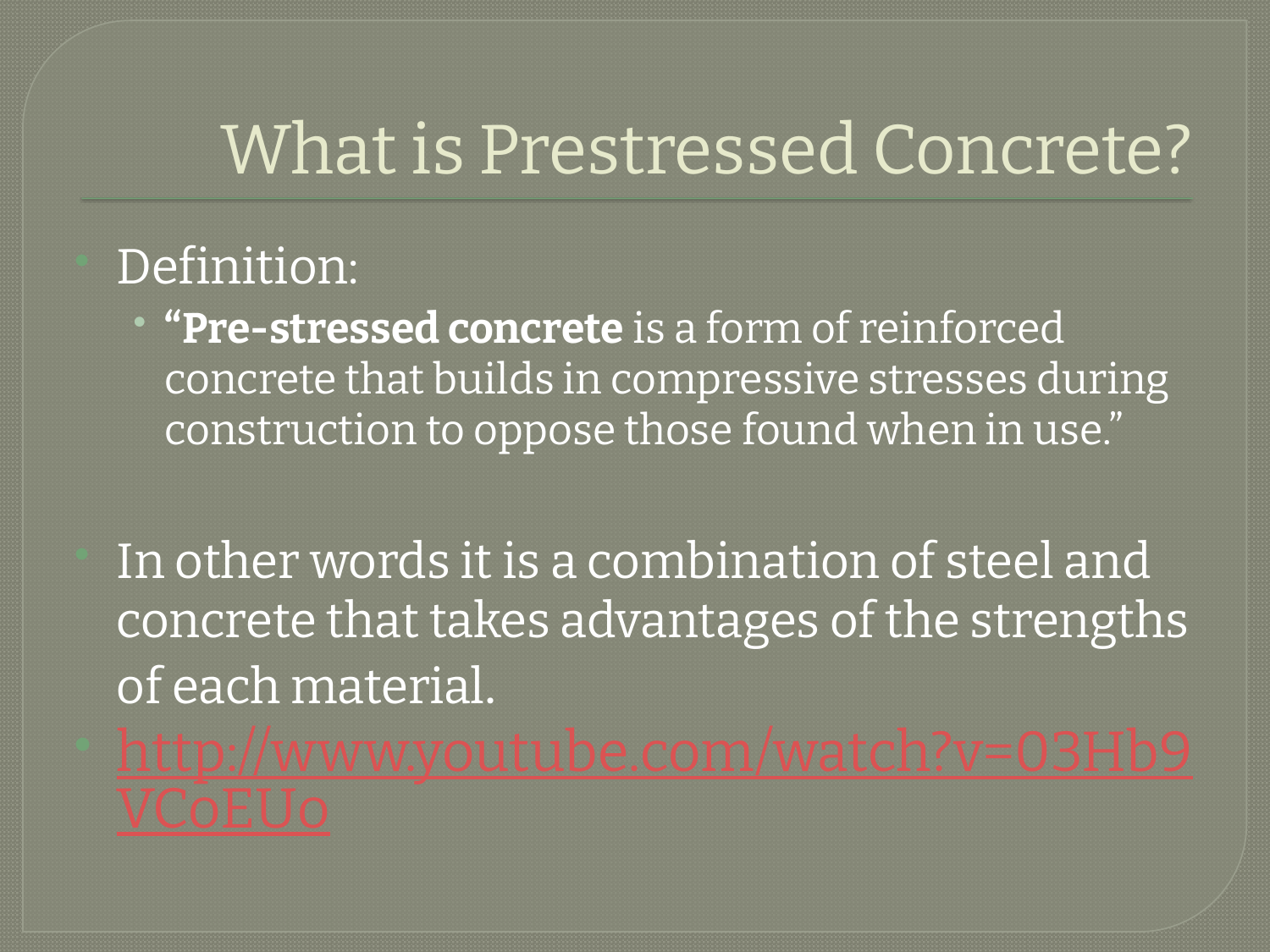

# What is Prestressed Concrete?
Definition:
“Pre-stressed concrete is a form of reinforced concrete that builds in compressive stresses during construction to oppose those found when in use.”

In other words it is a combination of steel and concrete that takes advantages of the strengths of each material.
http://www.youtube.com/watch?v=03Hb9VCoEUo